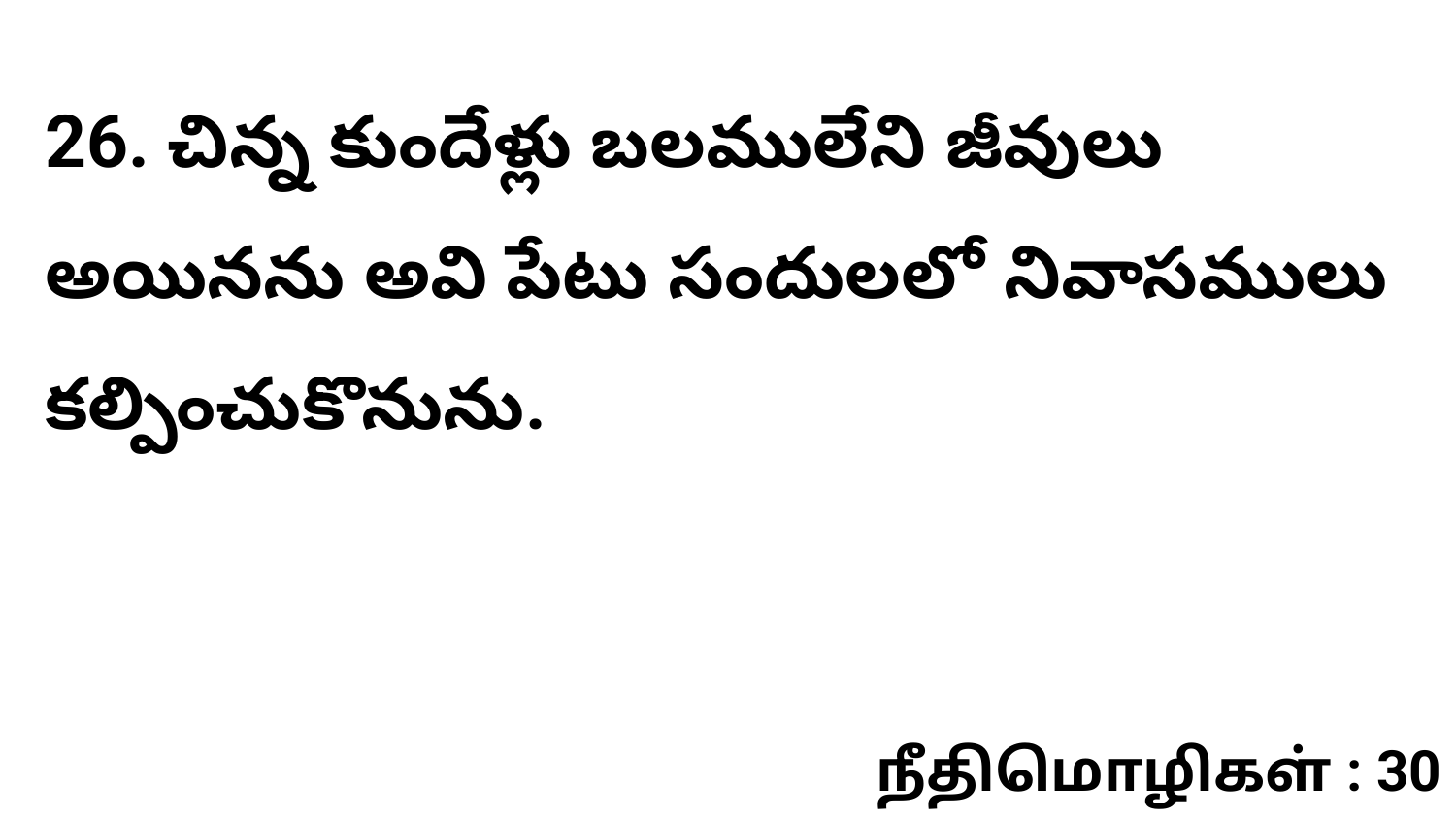

26. చిన్న కుందేళ్లు బలములేని జీవులు అయినను అవి పేటు సందులలో నివాసములు కల్పించుకొనును.
நீதிமொழிகள் : 30